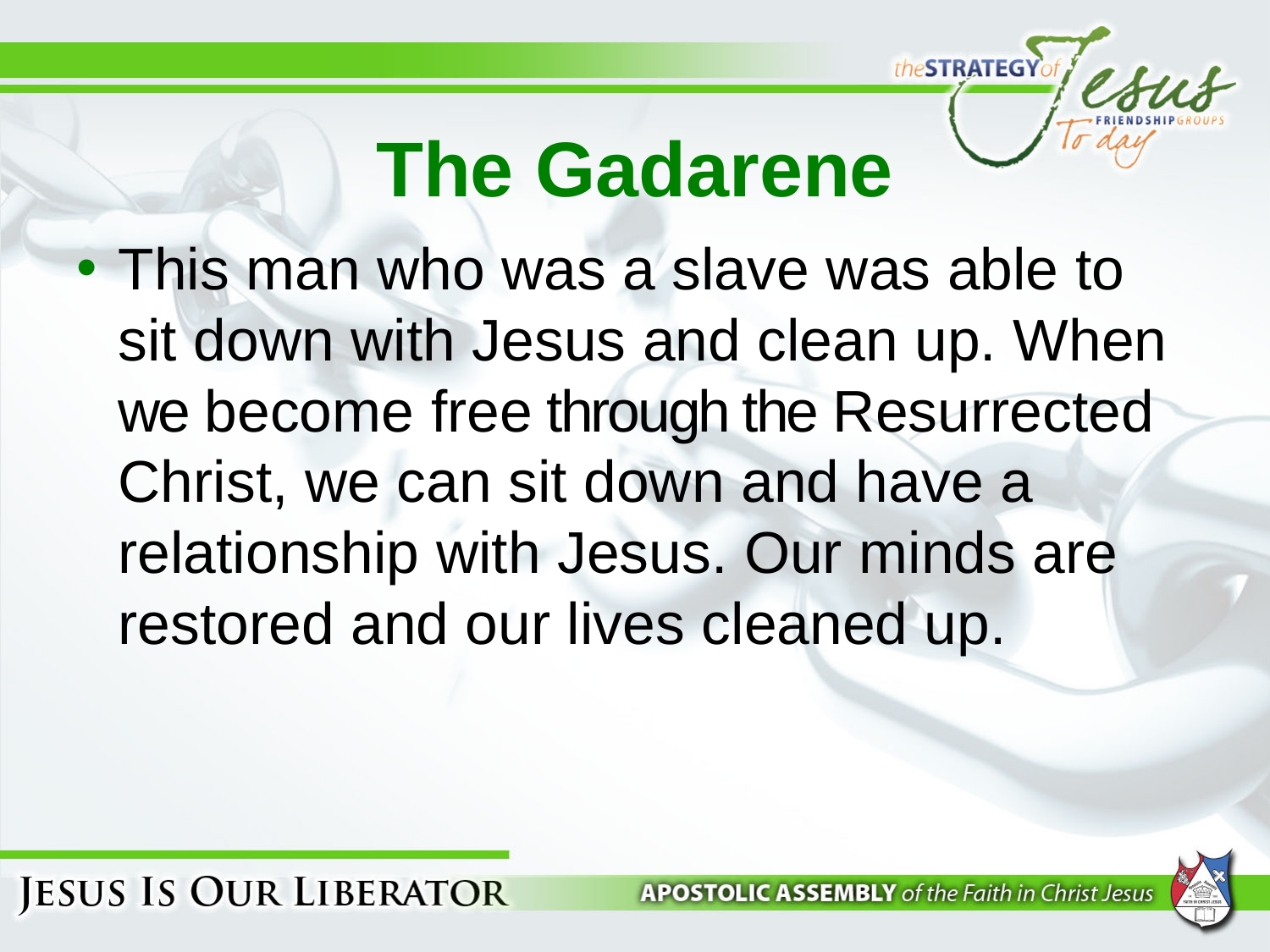

# The Gadarene
This man who was a slave was able to sit down with Jesus and clean up. When we become free through the Resurrected Christ, we can sit down and have a relationship with Jesus. Our minds are restored and our lives cleaned up.